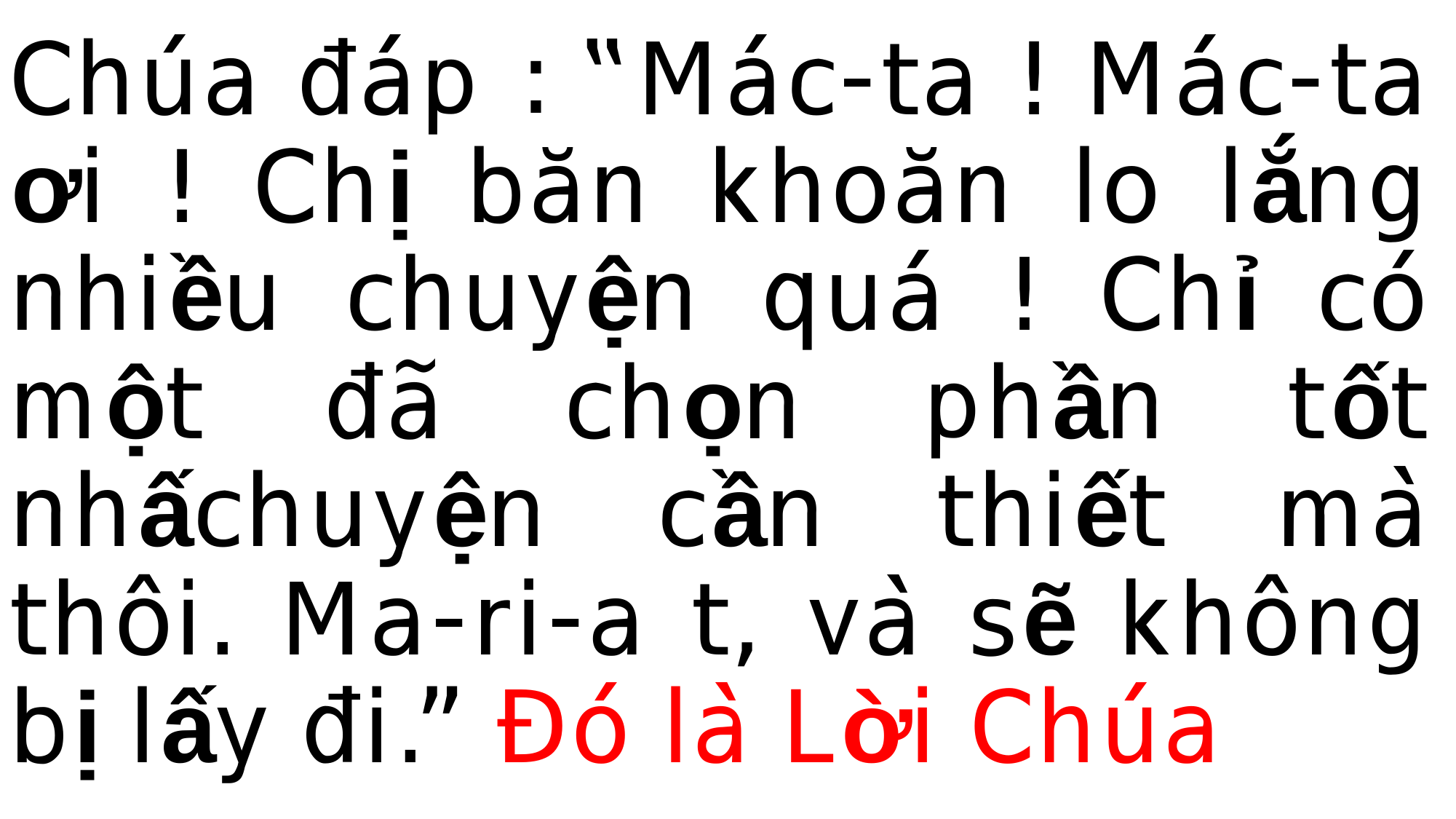

# Chúa đáp : “Mác-ta ! Mác-ta ơi ! Chị băn khoăn lo lắng nhiều chuyện quá ! Chỉ có một đã chọn phần tốt nhấchuyện cần thiết mà thôi. Ma-ri-a t, và sẽ không bị lấy đi.” Đó là Lời Chúa